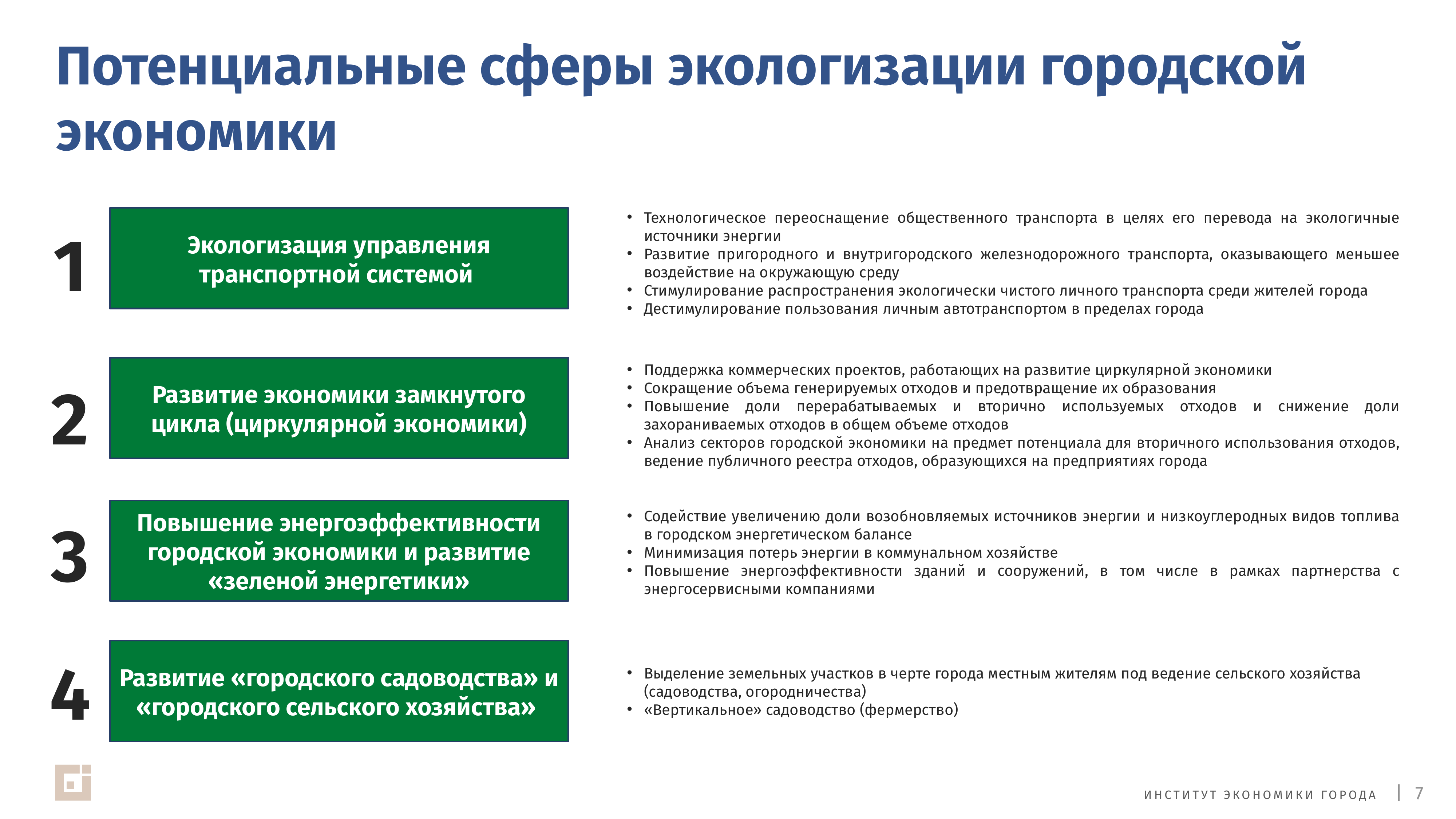

# Потенциальные сферы экологизации городской экономики
Технологическое переоснащение общественного транспорта в целях его перевода на экологичные источники энергии
Развитие пригородного и внутригородского железнодорожного транспорта, оказывающего меньшее воздействие на окружающую среду
Стимулирование распространения экологически чистого личного транспорта среди жителей города
Дестимулирование пользования личным автотранспортом в пределах города
Экологизация управления транспортной системой
1
Поддержка коммерческих проектов, работающих на развитие циркулярной экономики
Сокращение объема генерируемых отходов и предотвращение их образования
Повышение доли перерабатываемых и вторично используемых отходов и снижение доли захораниваемых отходов в общем объеме отходов
Анализ секторов городской экономики на предмет потенциала для вторичного использования отходов, ведение публичного реестра отходов, образующихся на предприятиях города
Развитие экономики замкнутого цикла (циркулярной экономики)
2
Повышение энергоэффективности городской экономики и развитие «зеленой энергетики»
Содействие увеличению доли возобновляемых источников энергии и низкоуглеродных видов топлива в городском энергетическом балансе
Минимизация потерь энергии в коммунальном хозяйстве
Повышение энергоэффективности зданий и сооружений, в том числе в рамках партнерства с энергосервисными компаниями
3
Развитие «городского садоводства» и «городского сельского хозяйства»
4
Выделение земельных участков в черте города местным жителям под ведение сельского хозяйства (садоводства, огородничества)
«Вертикальное» садоводство (фермерство)